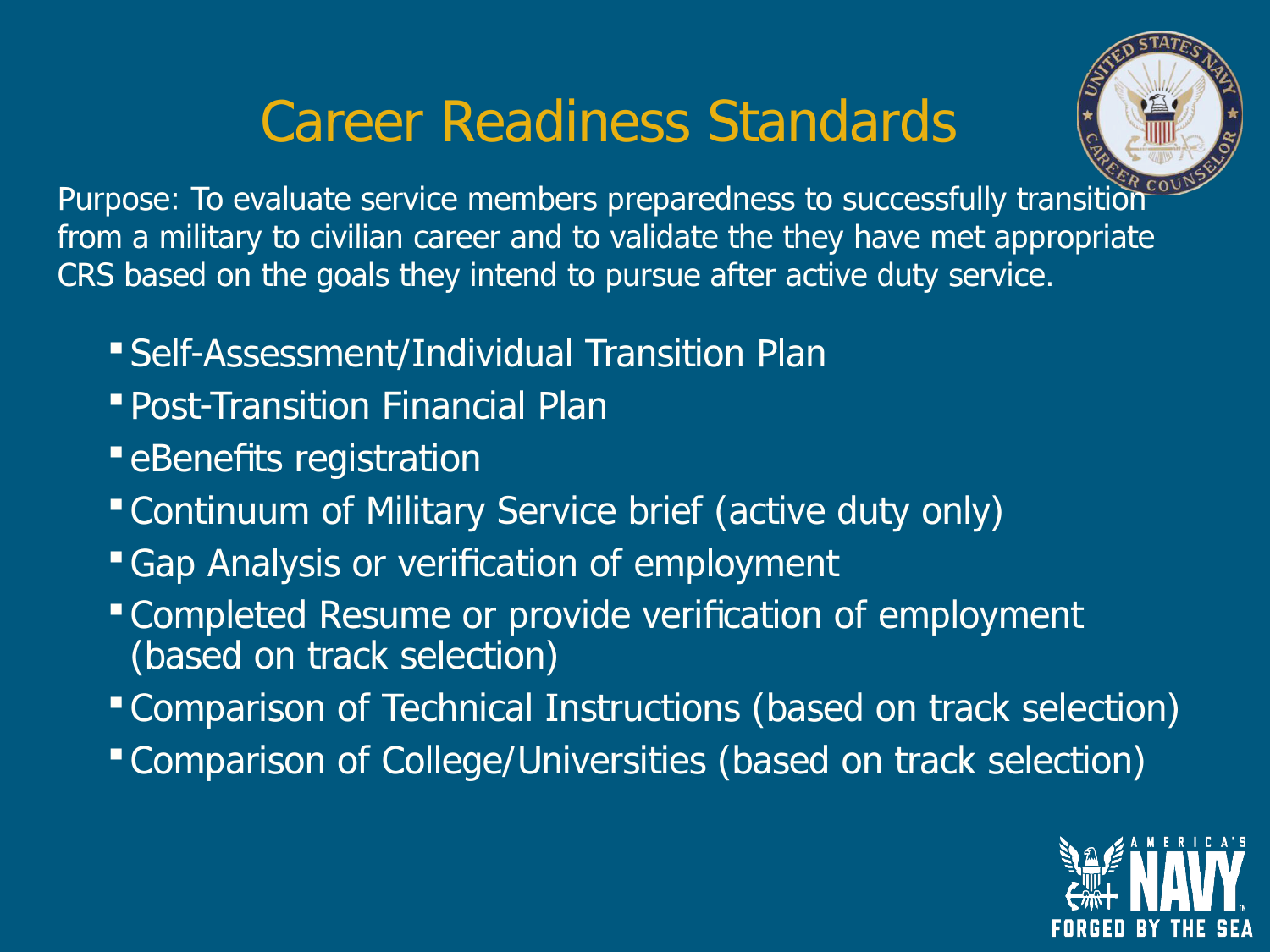

# Career Readiness Standards
Purpose: To evaluate service members preparedness to successfully transition from a military to civilian career and to validate the they have met appropriate CRS based on the goals they intend to pursue after active duty service.
Self-Assessment/Individual Transition Plan
Post-Transition Financial Plan
eBenefits registration
Continuum of Military Service brief (active duty only)
Gap Analysis or verification of employment
Completed Resume or provide verification of employment (based on track selection)
Comparison of Technical Instructions (based on track selection)
Comparison of College/Universities (based on track selection)